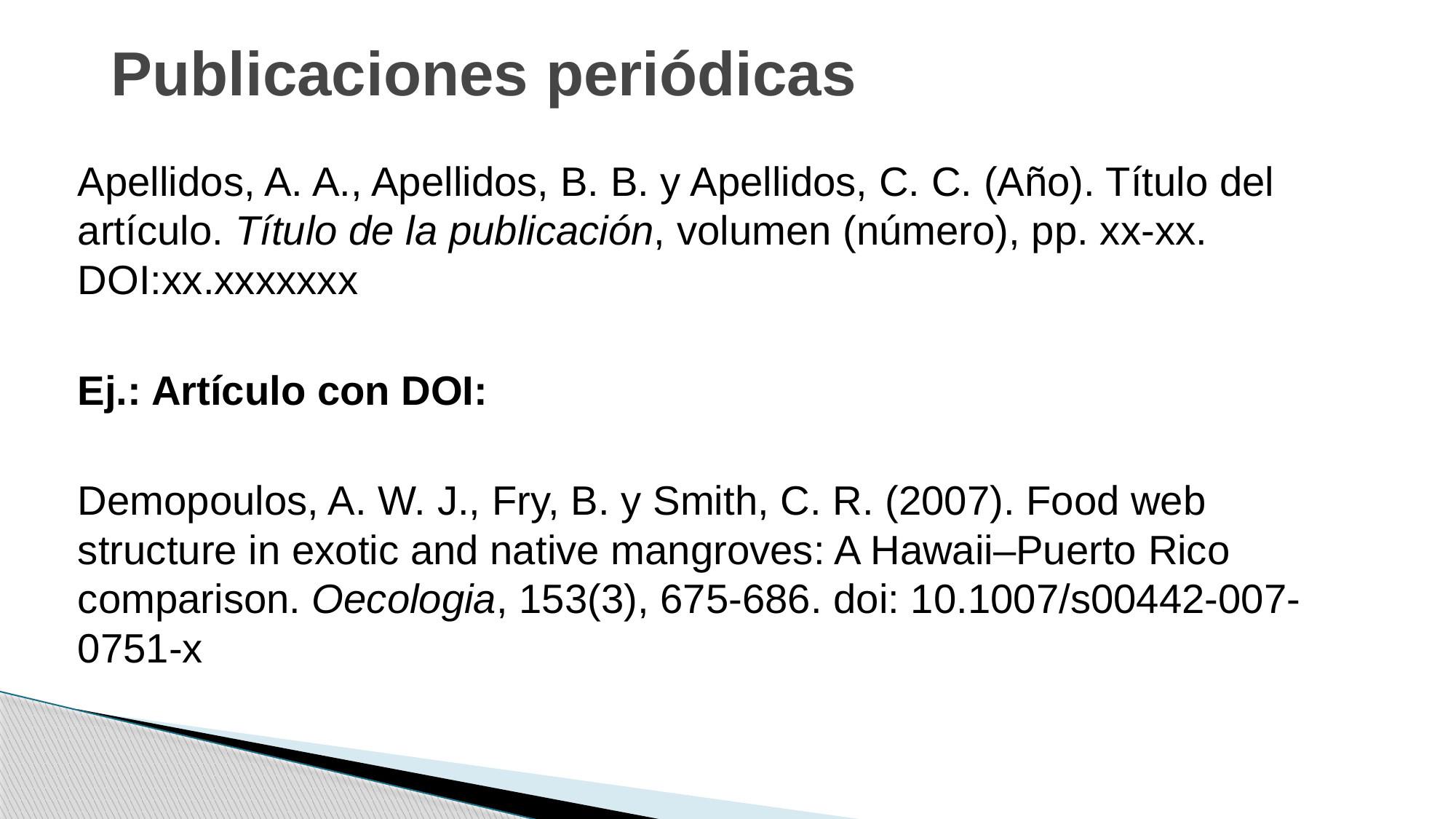

# Publicaciones periódicas
Apellidos, A. A., Apellidos, B. B. y Apellidos, C. C. (Año). Título del artículo. Título de la publicación, volumen (número), pp. xx-xx. DOI:xx.xxxxxxx

Ej.: Artículo con DOI:

Demopoulos, A. W. J., Fry, B. y Smith, C. R. (2007). Food web structure in exotic and native mangroves: A Hawaii–Puerto Rico comparison. Oecologia, 153(3), 675-686. doi: 10.1007/s00442-007-0751-x